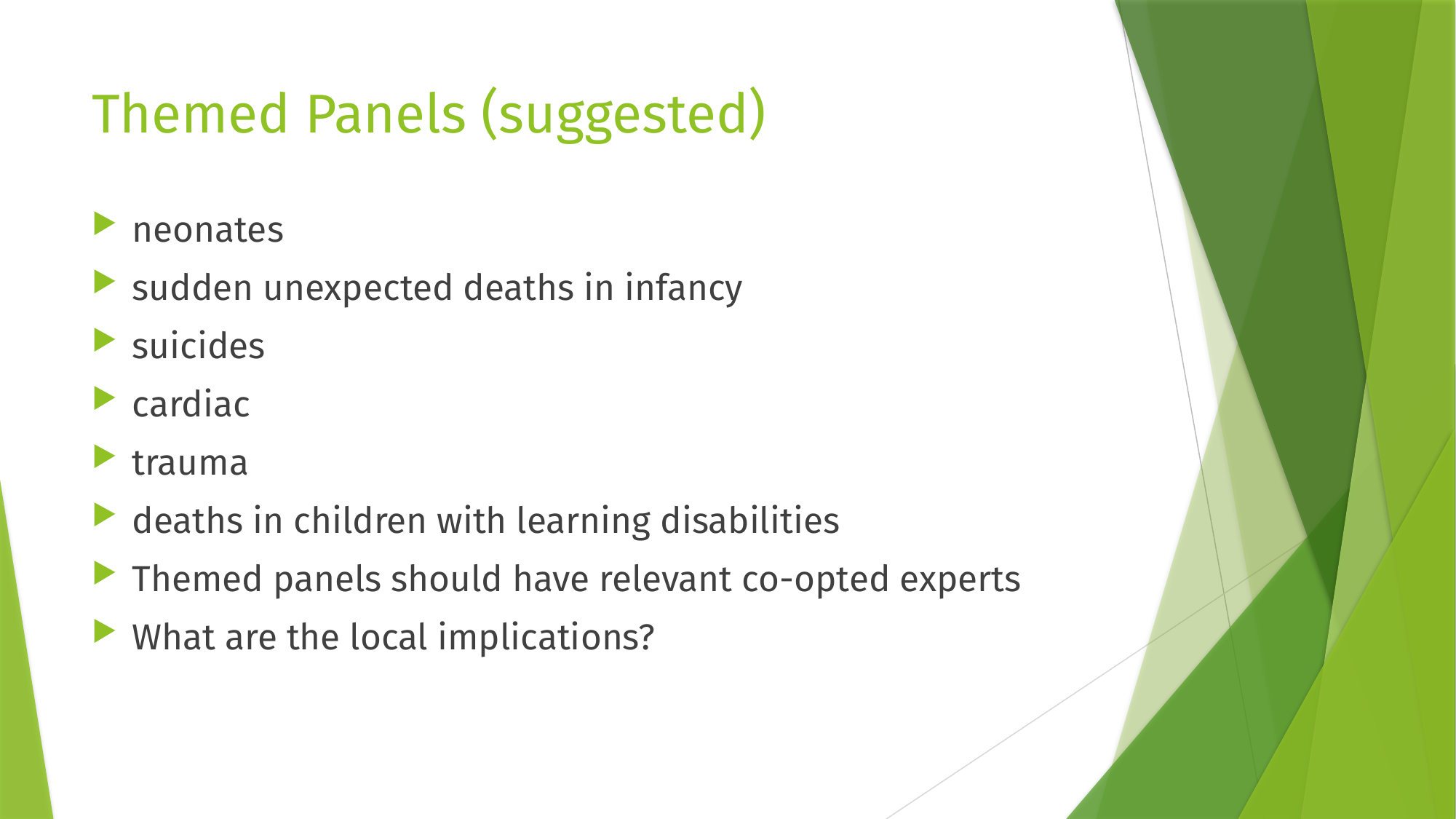

# Themed Panels (suggested)
neonates
sudden unexpected deaths in infancy
suicides
cardiac
trauma
deaths in children with learning disabilities
Themed panels should have relevant co-opted experts
What are the local implications?